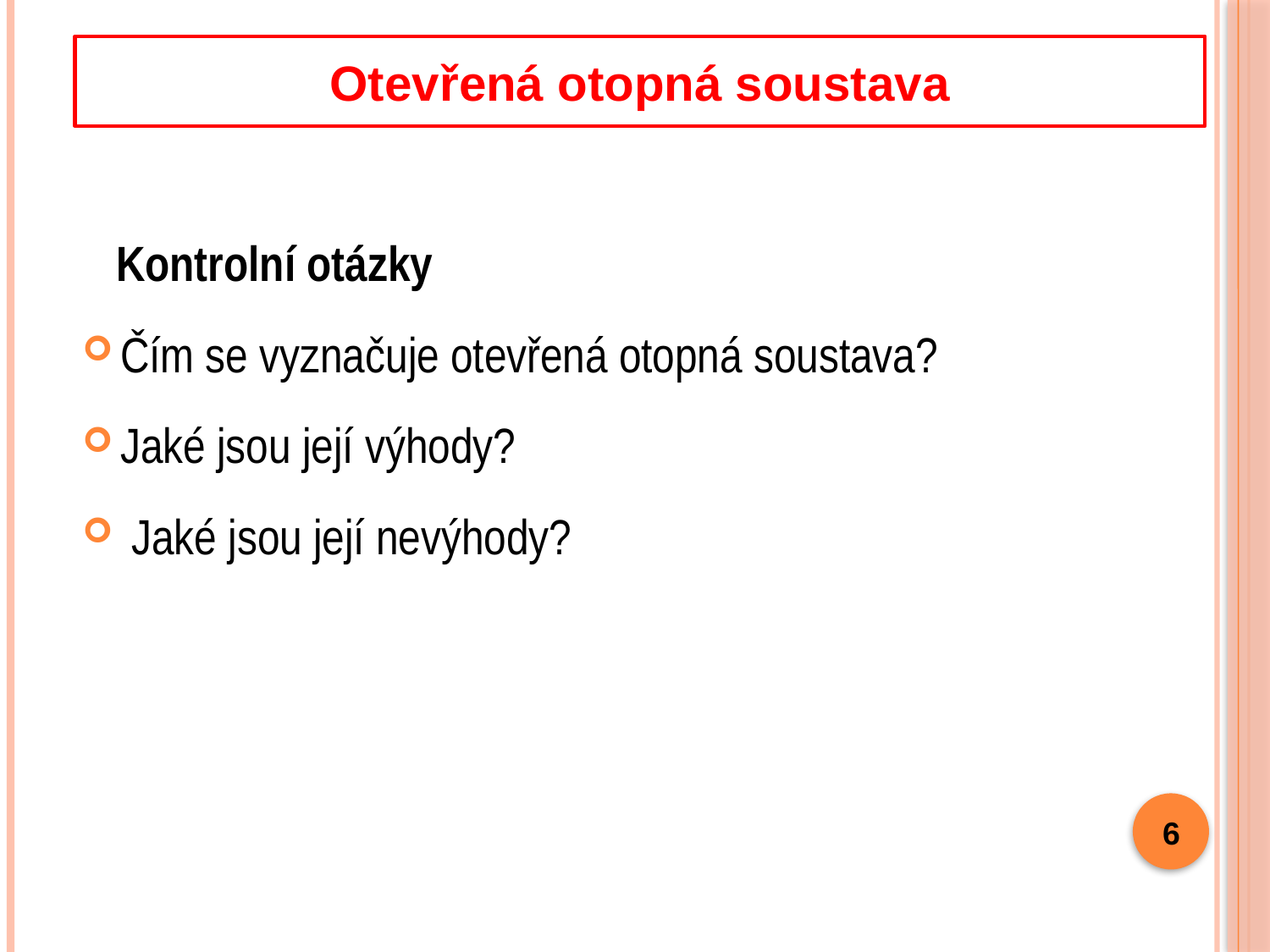

Otevřená otopná soustava
   Kontrolní otázky
Čím se vyznačuje otevřená otopná soustava?
Jaké jsou její výhody?
 Jaké jsou její nevýhody?

6